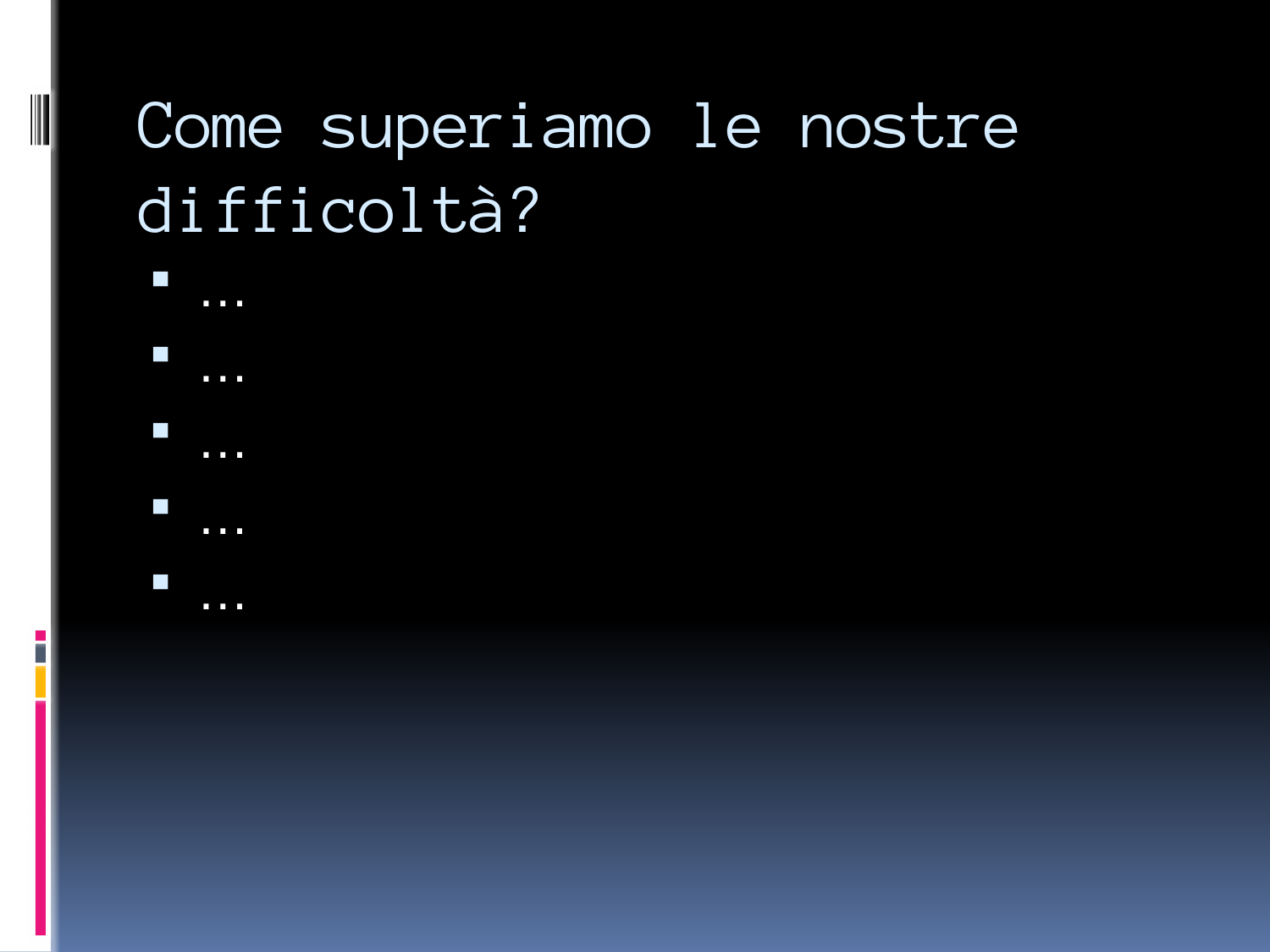

# Come superiamo le nostre difficoltà?
…
…
…
…
…